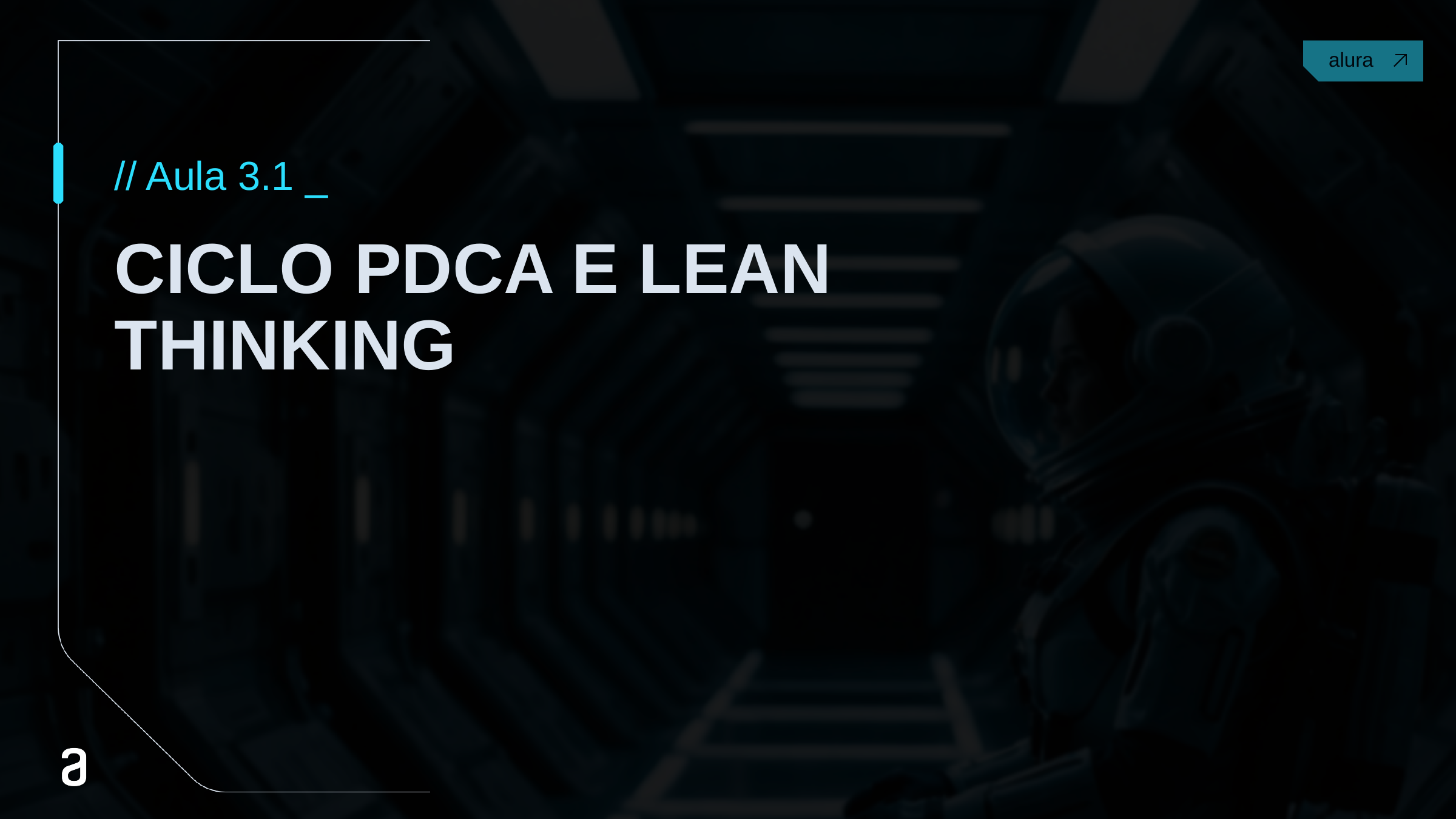

// Aula 3.1 _
# CICLO PDCA E LEAN THINKING